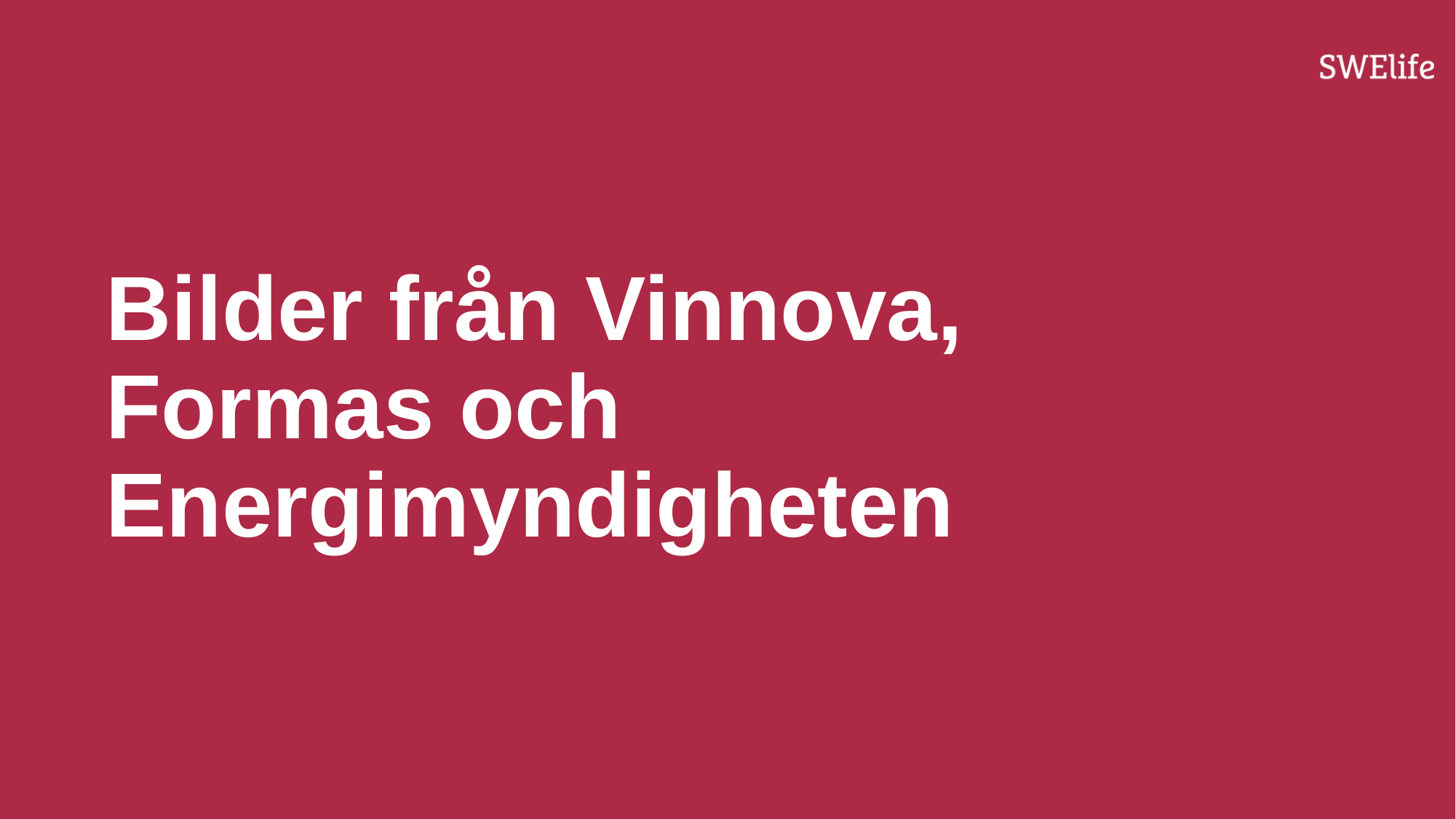

# Bilder från Vinnova, Formas och Energimyndigheten